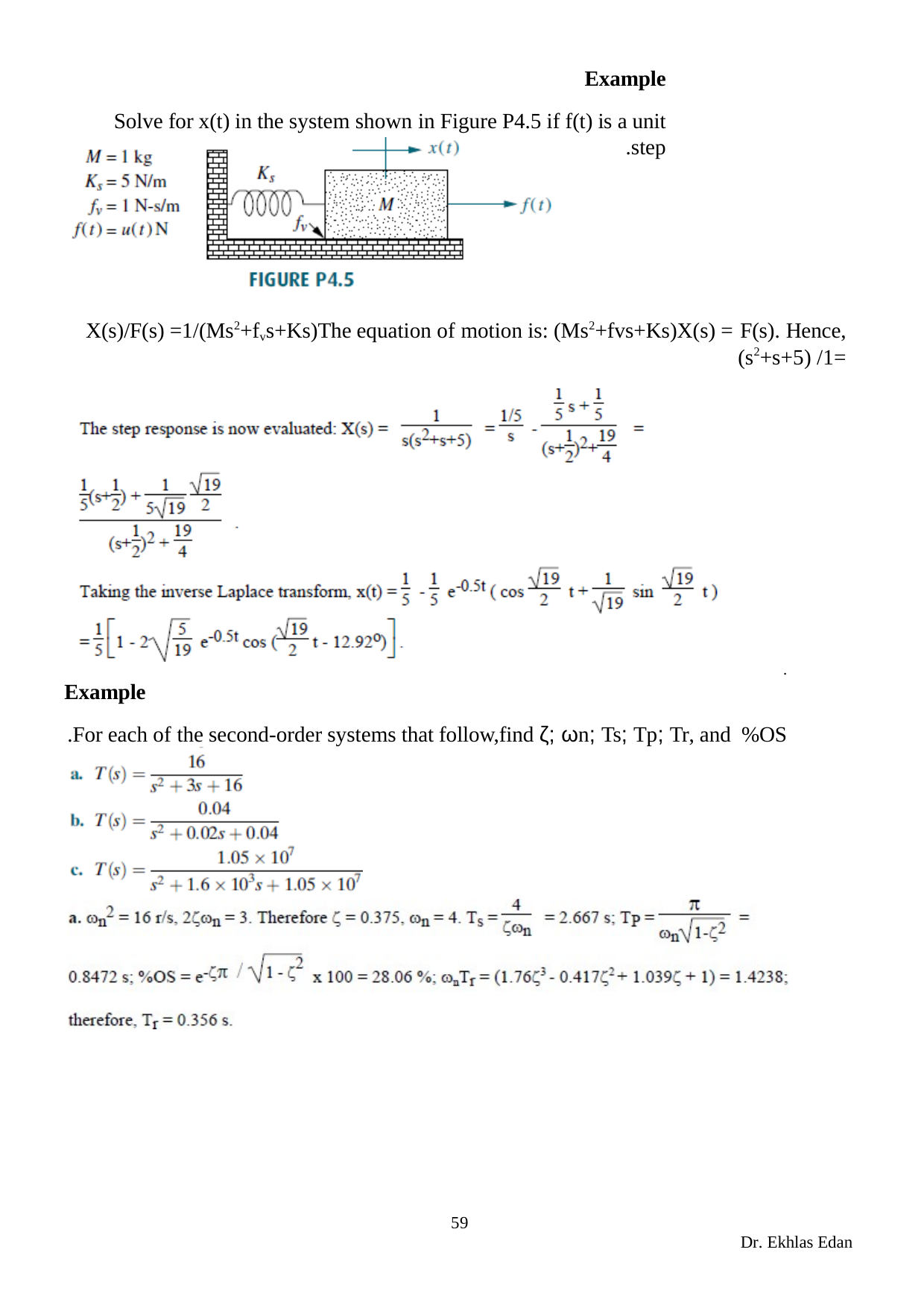

Example
Solve for x(t) in the system shown in Figure P4.5 if f(t) is a unit step.

The equation of motion is: (Ms2+fvs+Ks)X(s) = F(s). Hence,	X(s)/F(s) =1/(Ms2+fvs+Ks)
=1/ (s2+s+5)

.
Example
For each of the second-order systems that follow,find ζ; ωn; Ts; Tp; Tr, and %OS.

59
Dr. Ekhlas Edan